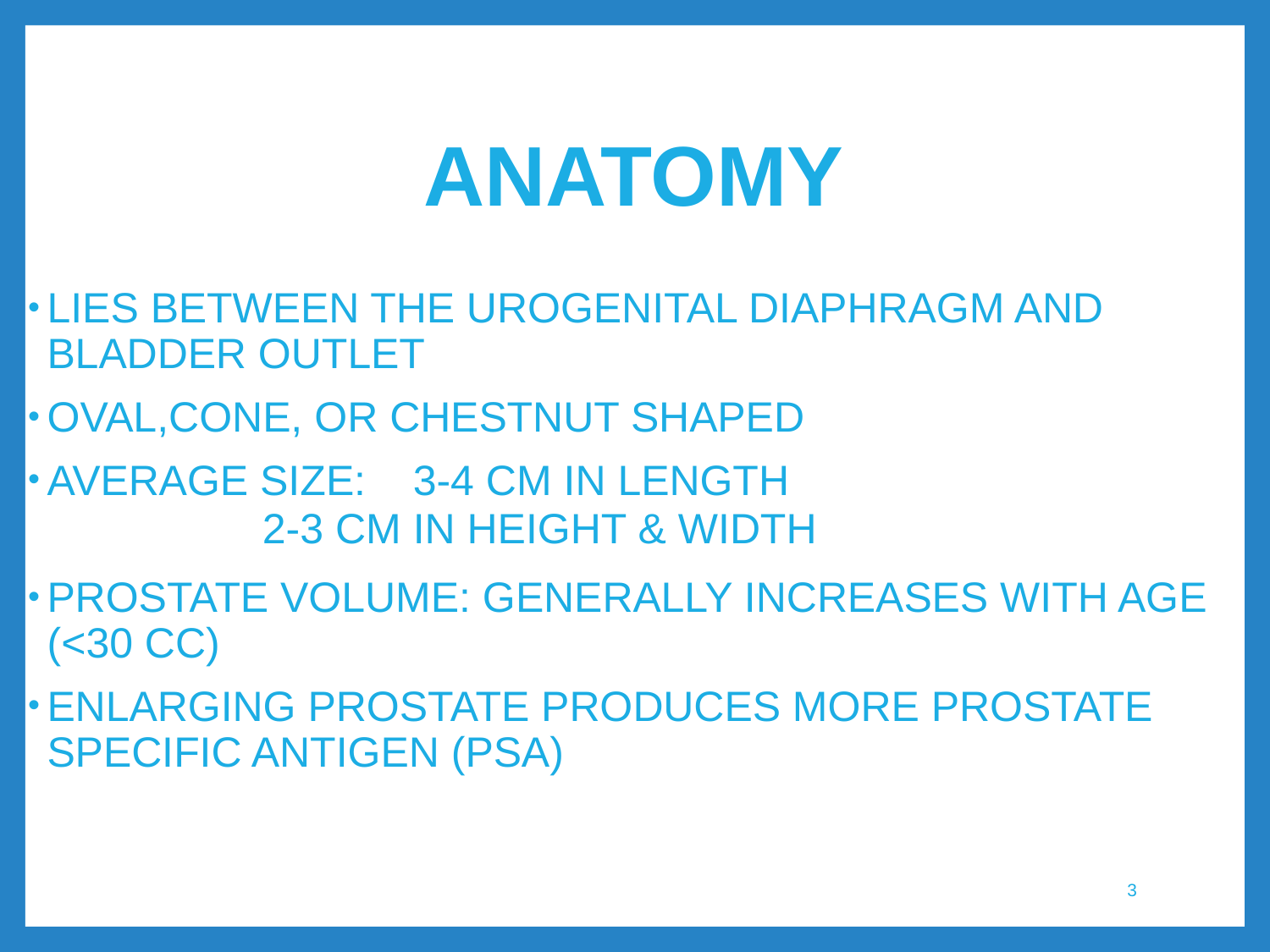

# ANATOMY
LIES BETWEEN THE UROGENITAL DIAPHRAGM AND BLADDER OUTLET
OVAL,CONE, OR CHESTNUT SHAPED
AVERAGE SIZE:    3-4 CM IN LENGTH
           2-3 CM IN HEIGHT & WIDTH
PROSTATE VOLUME: GENERALLY INCREASES WITH AGE (<30 CC)
ENLARGING PROSTATE PRODUCES MORE PROSTATE SPECIFIC ANTIGEN (PSA)
3